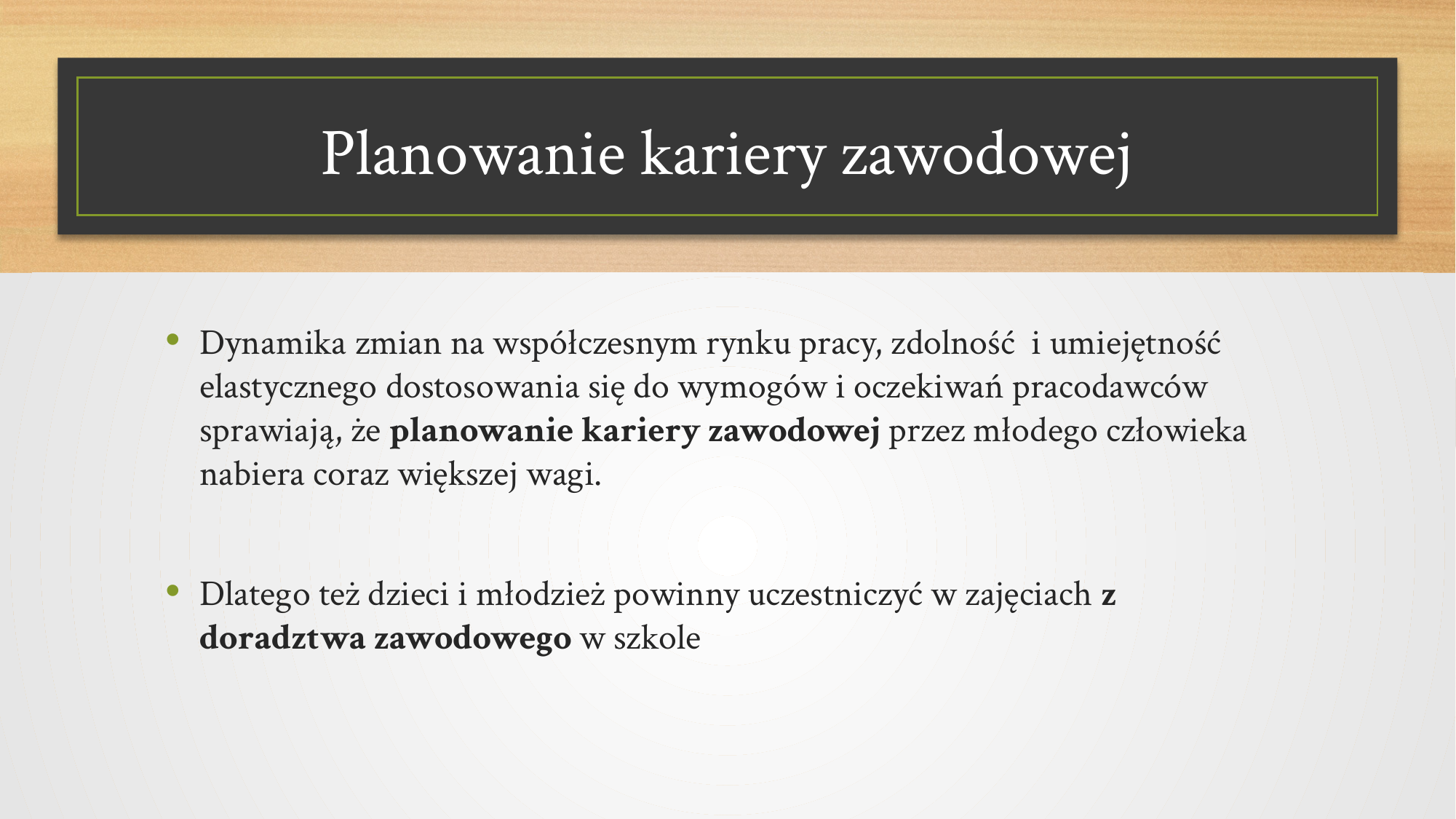

# Planowanie kariery zawodowej

Dynamika zmian na współczesnym rynku pracy, zdolność  i umiejętność elastycznego dostosowania się do wymogów i oczekiwań pracodawców sprawiają, że planowanie kariery zawodowej przez młodego człowieka nabiera coraz większej wagi.

Dlatego też dzieci i młodzież powinny uczestniczyć w zajęciach z doradztwa zawodowego w szkole